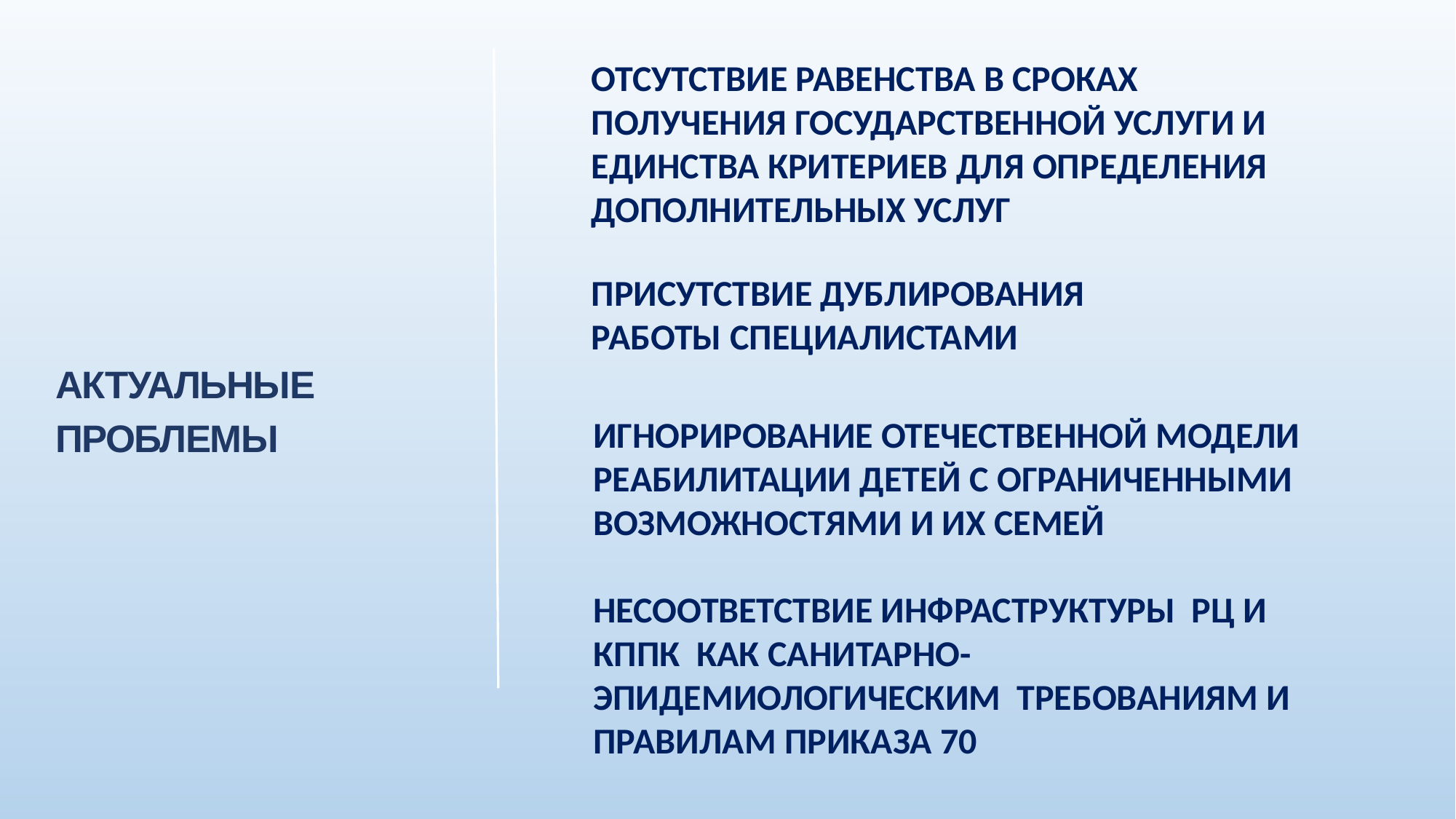

ОТСУТСТВИЕ РАВЕНСТВА В СРОКАХ ПОЛУЧЕНИЯ ГОСУДАРСТВЕННОЙ УСЛУГИ И ЕДИНСТВА КРИТЕРИЕВ ДЛЯ ОПРЕДЕЛЕНИЯ  ДОПОЛНИТЕЛЬНЫХ УСЛУГ
ПРИСУТСТВИЕ ДУБЛИРОВАНИЯ РАБОТЫ СПЕЦИАЛИСТАМИ
АКТУАЛЬНЫЕ
ПРОБЛЕМЫ
ИГНОРИРОВАНИЕ ОТЕЧЕСТВЕННОЙ МОДЕЛИ РЕАБИЛИТАЦИИ ДЕТЕЙ С ОГРАНИЧЕННЫМИ ВОЗМОЖНОСТЯМИ И ИХ СЕМЕЙ

НЕСООТВЕТСТВИЕ ИНФРАСТРУКТУРЫ  РЦ И КППК  КАК САНИТАРНО-ЭПИДЕМИОЛОГИЧЕСКИМ  ТРЕБОВАНИЯМ И ПРАВИЛАМ ПРИКАЗА 70